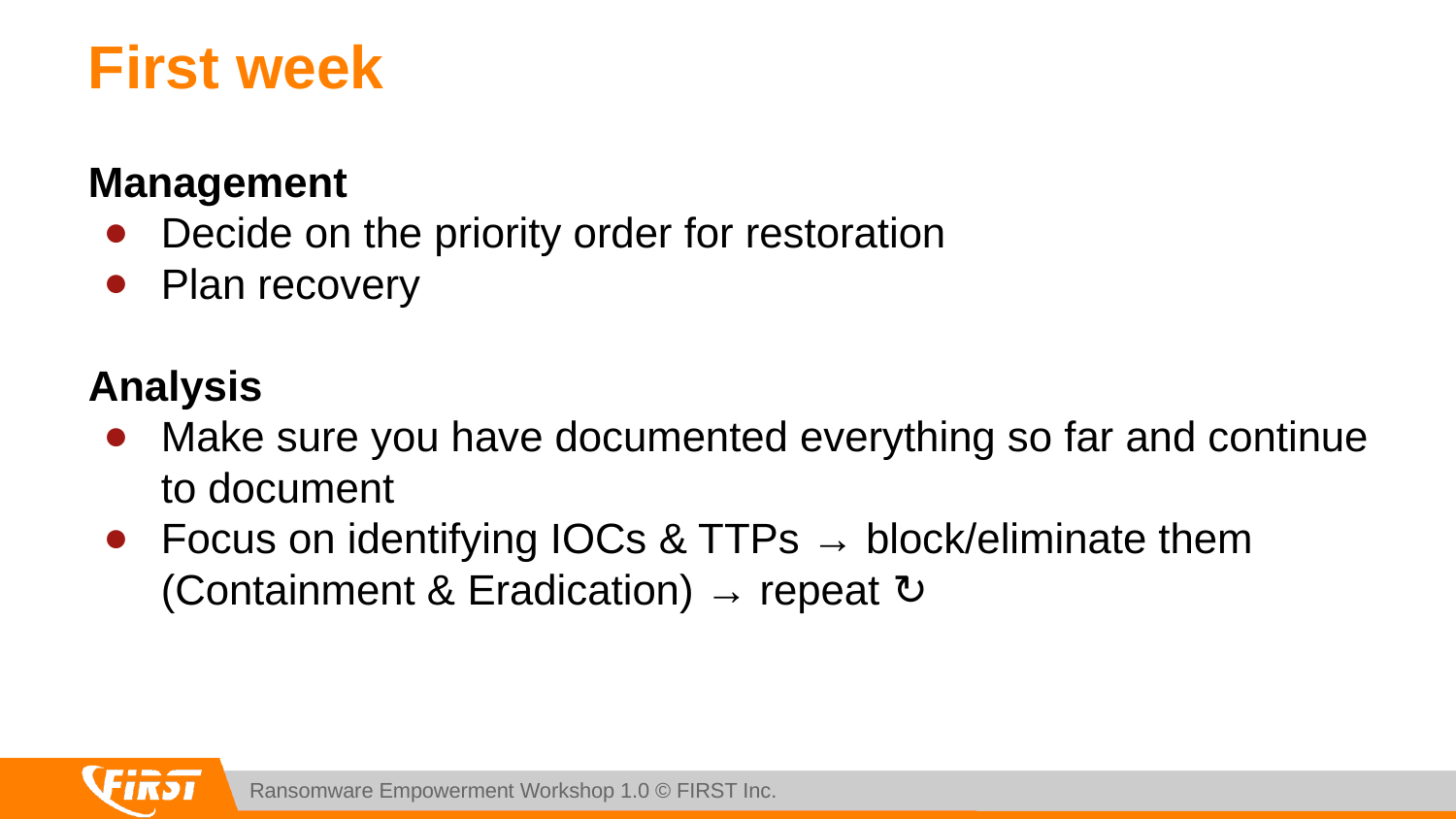

# First week
Management
Decide on the priority order for restoration
Plan recovery

Analysis
Make sure you have documented everything so far and continue to document
Focus on identifying IOCs & TTPs → block/eliminate them (Containment & Eradication) → repeat ↻